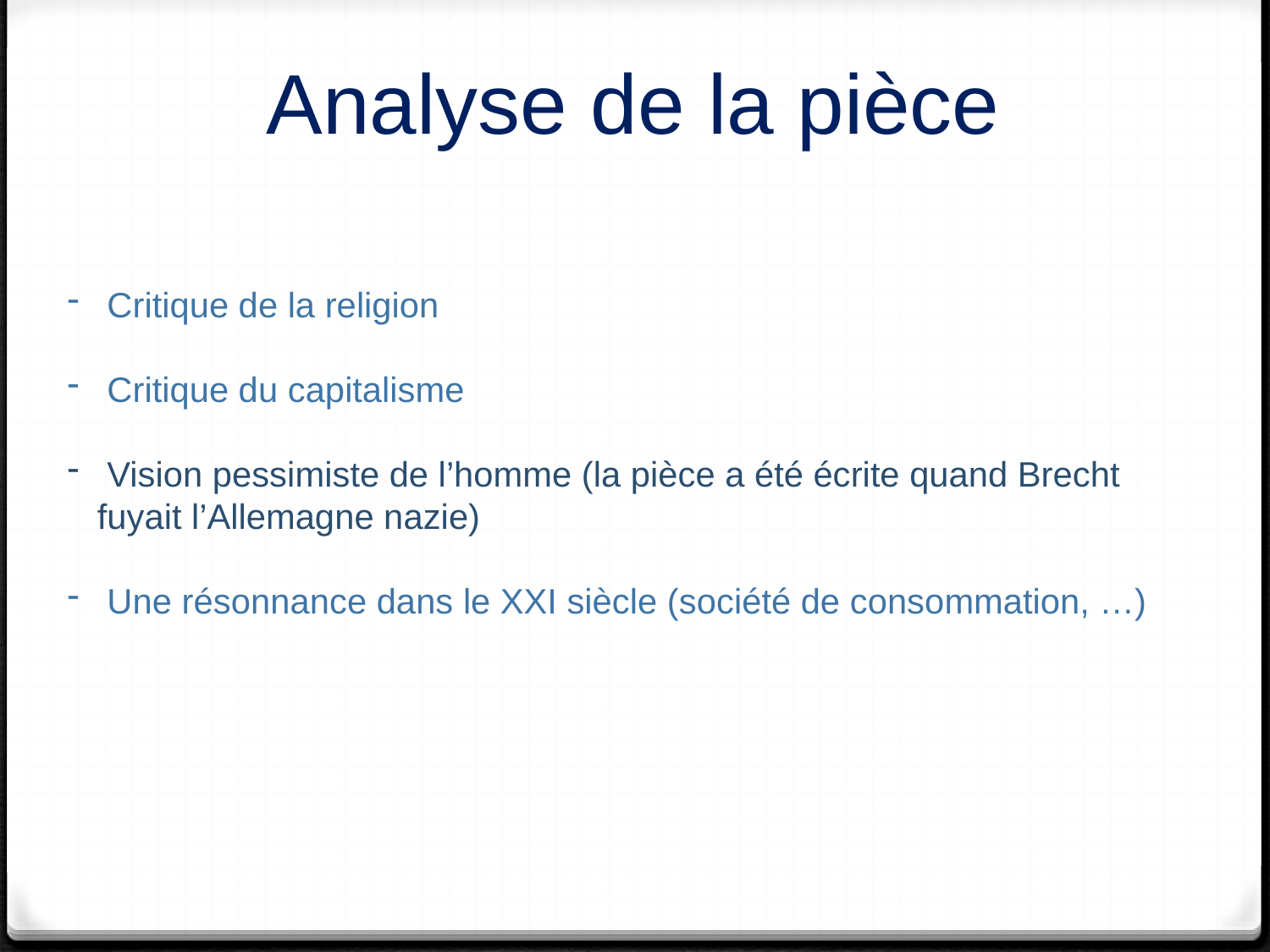

# Analyse de la pièce
 Critique de la religion

 Critique du capitalisme

 Vision pessimiste de l’homme (la pièce a été écrite quand Brecht fuyait l’Allemagne nazie)

 Une résonnance dans le XXI siècle (société de consommation, …)